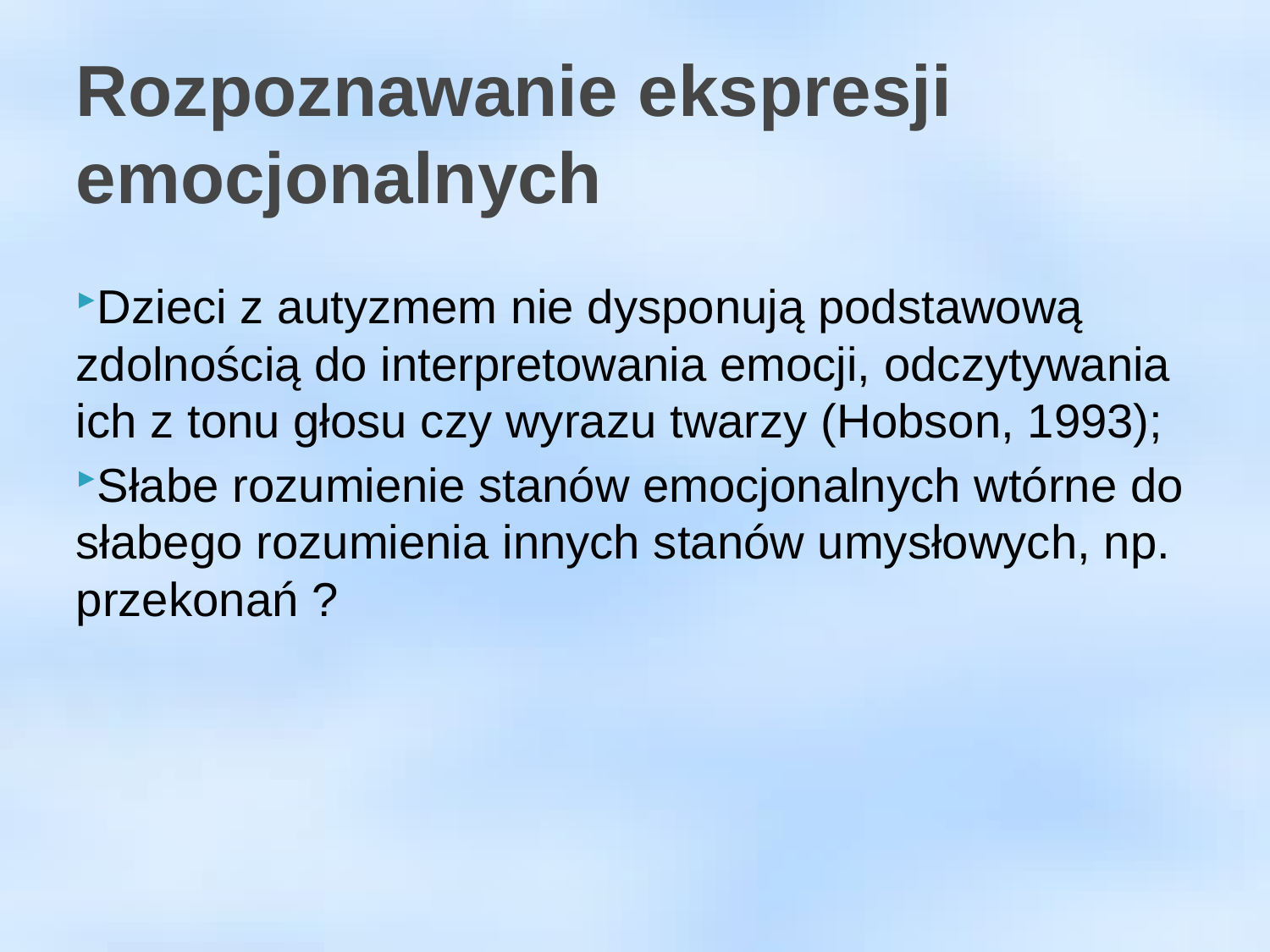

Rozpoznawanie ekspresji emocjonalnych

Dzieci z autyzmem nie dysponują podstawową zdolnością do interpretowania emocji, odczytywania ich z tonu głosu czy wyrazu twarzy (Hobson, 1993);
Słabe rozumienie stanów emocjonalnych wtórne do słabego rozumienia innych stanów umysłowych, np. przekonań ?